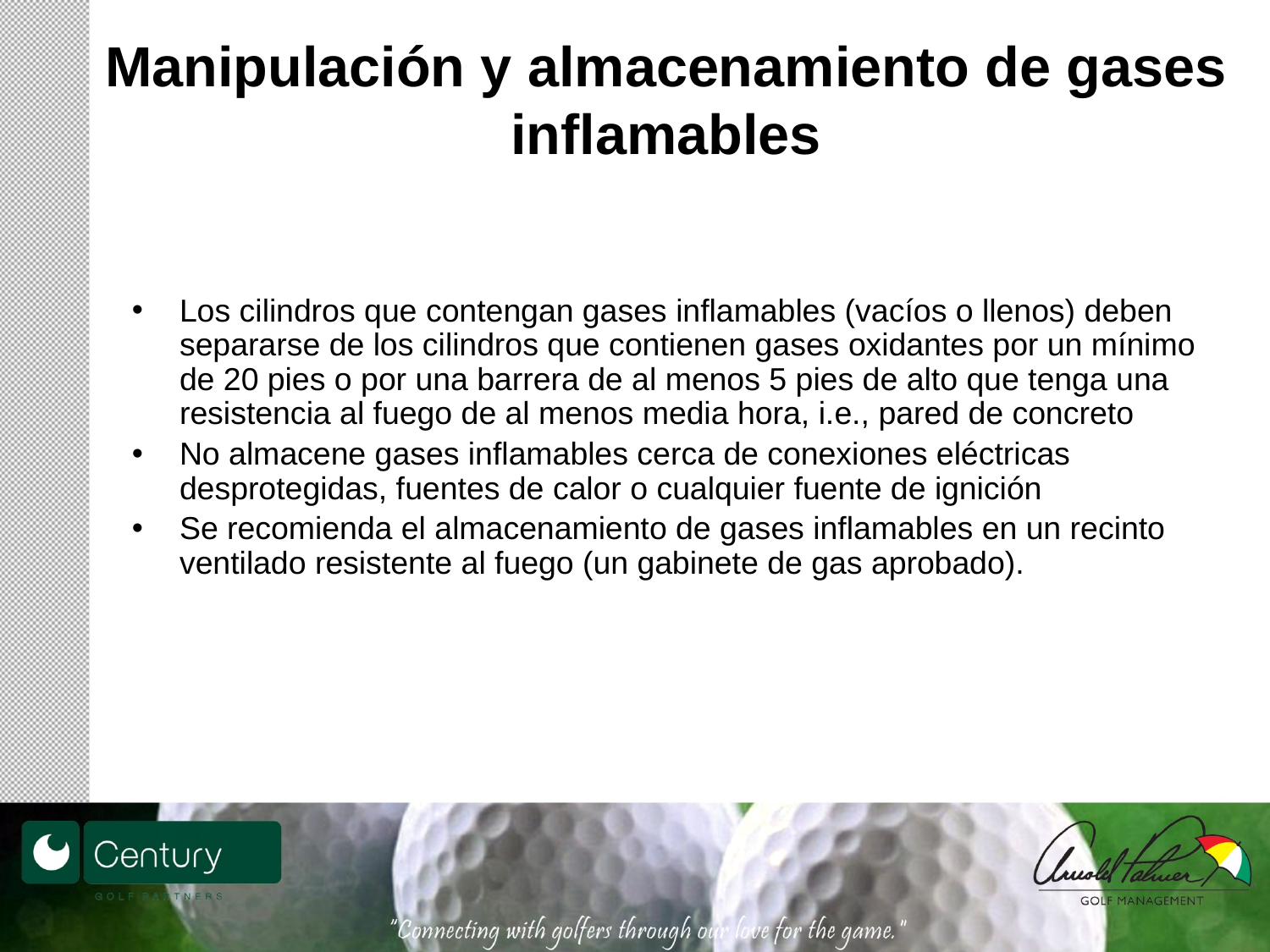

# Manipulación y almacenamiento de gases inflamables

Los cilindros que contengan gases inflamables (vacíos o llenos) deben separarse de los cilindros que contienen gases oxidantes por un mínimo de 20 pies o por una barrera de al menos 5 pies de alto que tenga una resistencia al fuego de al menos media hora, i.e., pared de concreto
No almacene gases inflamables cerca de conexiones eléctricas desprotegidas, fuentes de calor o cualquier fuente de ignición
Se recomienda el almacenamiento de gases inflamables en un recinto ventilado resistente al fuego (un gabinete de gas aprobado).